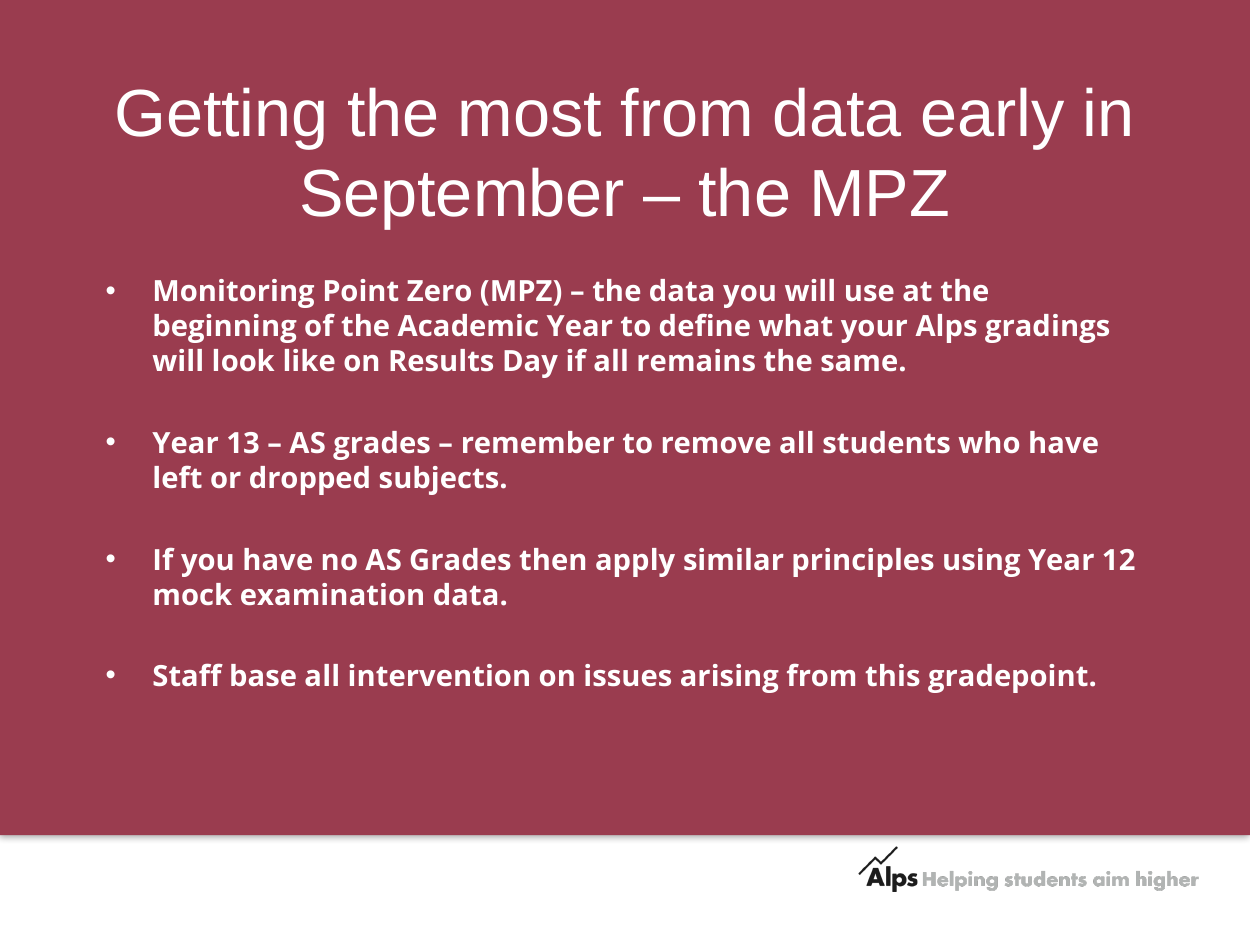

# Getting the most from data early in September – the MPZ
Monitoring Point Zero (MPZ) – the data you will use at the beginning of the Academic Year to define what your Alps gradings will look like on Results Day if all remains the same.

Year 13 – AS grades – remember to remove all students who have left or dropped subjects.

If you have no AS Grades then apply similar principles using Year 12 mock examination data.

Staff base all intervention on issues arising from this gradepoint.